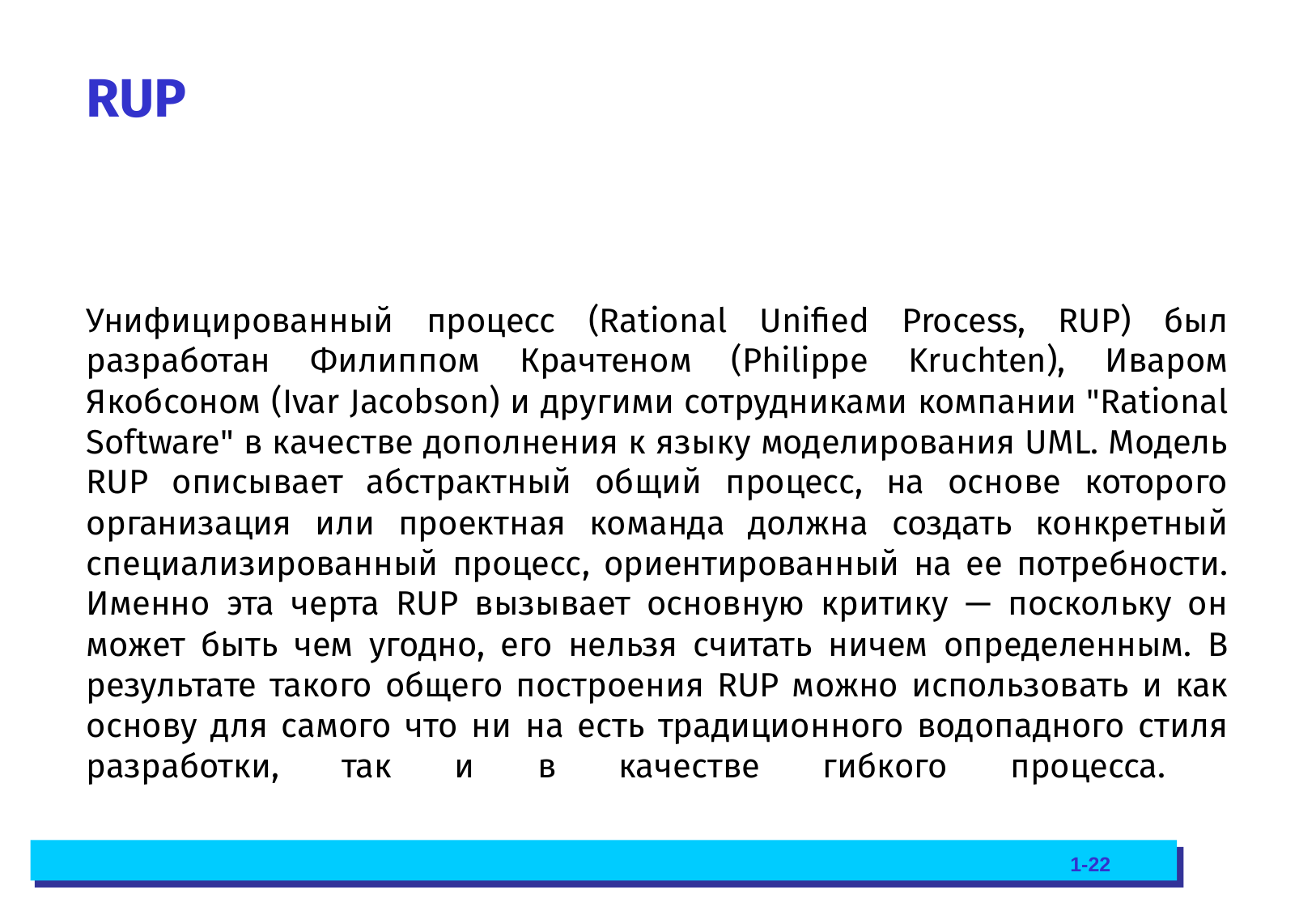

# RUP Унифицированный процесс (Rational Unified Process, RUP) был разработан Филиппом Крачтеном (Philippe Kruchten), Иваром Якобсоном (Ivar Jacobson) и другими сотрудниками компании "Rational Software" в качестве дополнения к языку моделирования UML. Модель RUP описывает абстрактный общий процесс, на основе которого организация или проектная команда должна создать конкретный специализированный процесс, ориентированный на ее потребности. Именно эта черта RUP вызывает основную критику — поскольку он может быть чем угодно, его нельзя считать ничем определенным. В результате такого общего построения RUP можно использовать и как основу для самого что ни на есть традиционного водопадного стиля разработки, так и в качестве гибкого процесса.
1-22